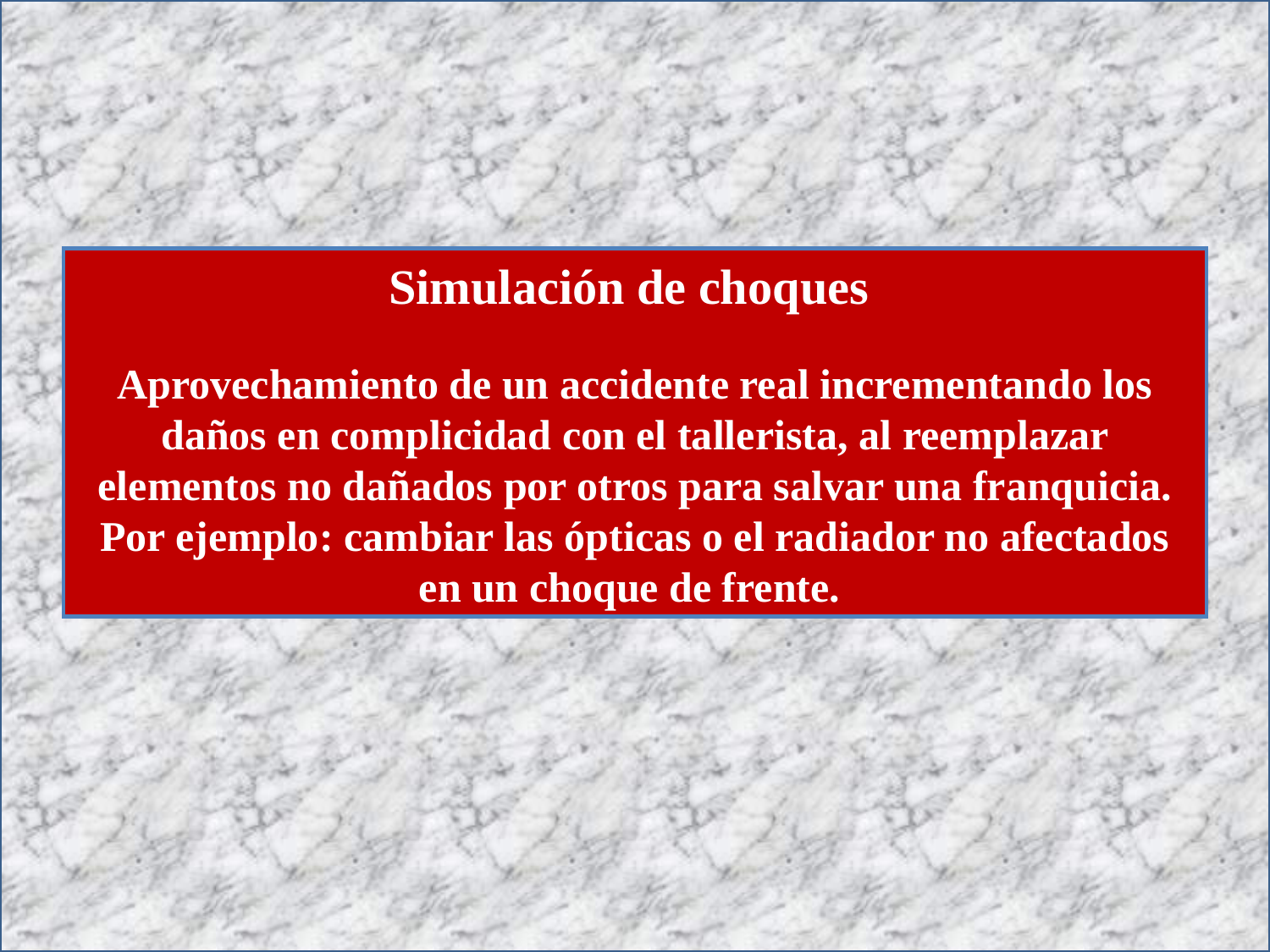

Simulación de choques

Aprovechamiento de un accidente real incrementando los daños en complicidad con el tallerista, al reemplazar elementos no dañados por otros para salvar una franquicia. Por ejemplo: cambiar las ópticas o el radiador no afectados en un choque de frente.